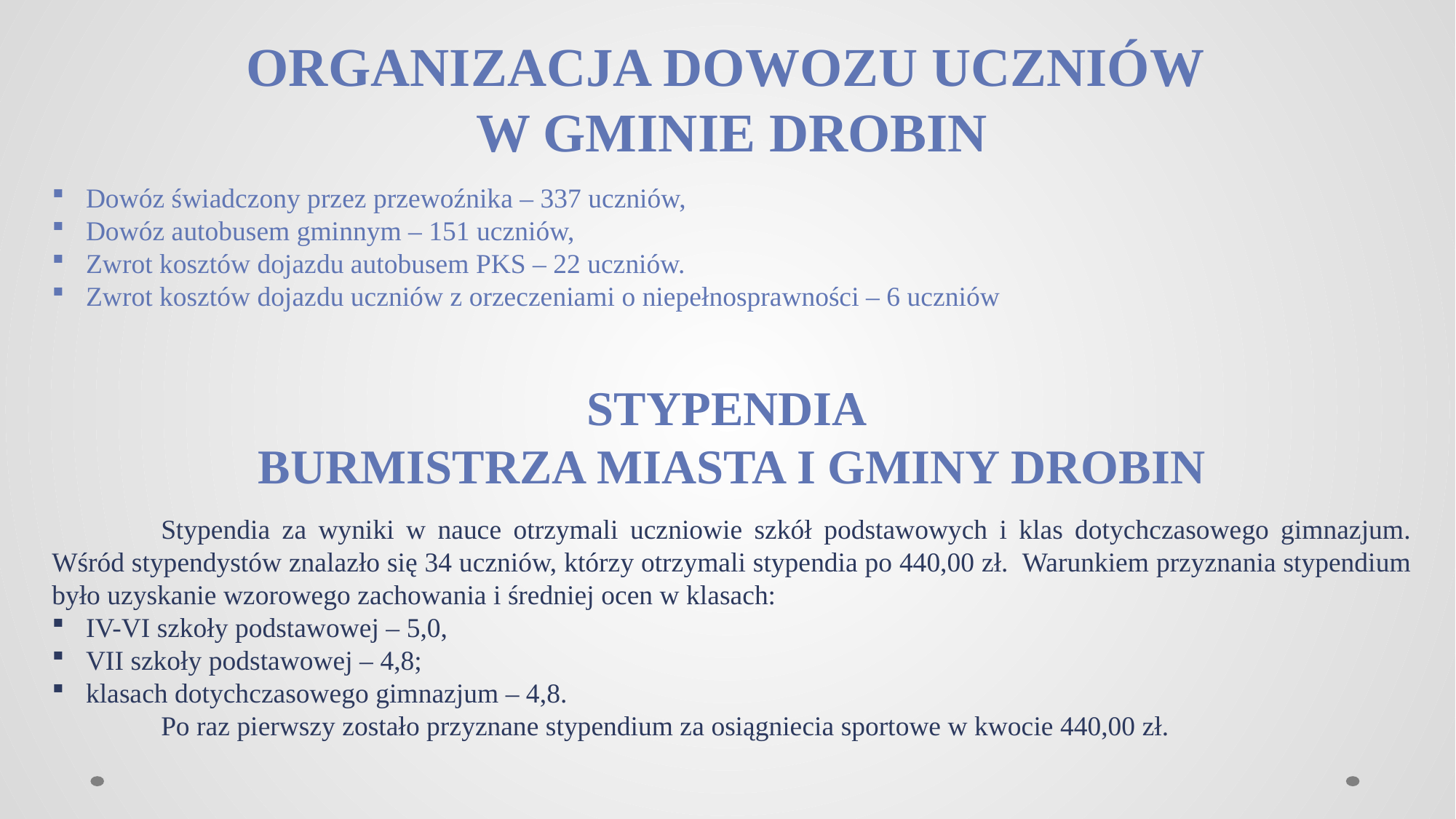

ORGANIZACJA DOWOZU UCZNIÓW
W GMINIE DROBIN

Dowóz świadczony przez przewoźnika – 337 uczniów,
Dowóz autobusem gminnym – 151 uczniów,
Zwrot kosztów dojazdu autobusem PKS – 22 uczniów.
Zwrot kosztów dojazdu uczniów z orzeczeniami o niepełnosprawności – 6 uczniów

STYPENDIA
BURMISTRZA MIASTA I GMINY DROBIN

	Stypendia za wyniki w nauce otrzymali uczniowie szkół podstawowych i klas dotychczasowego gimnazjum. Wśród stypendystów znalazło się 34 uczniów, którzy otrzymali stypendia po 440,00 zł.  Warunkiem przyznania stypendium było uzyskanie wzorowego zachowania i średniej ocen w klasach:
IV-VI szkoły podstawowej – 5,0,
VII szkoły podstawowej – 4,8;
klasach dotychczasowego gimnazjum – 4,8.
	Po raz pierwszy zostało przyznane stypendium za osiągniecia sportowe w kwocie 440,00 zł.